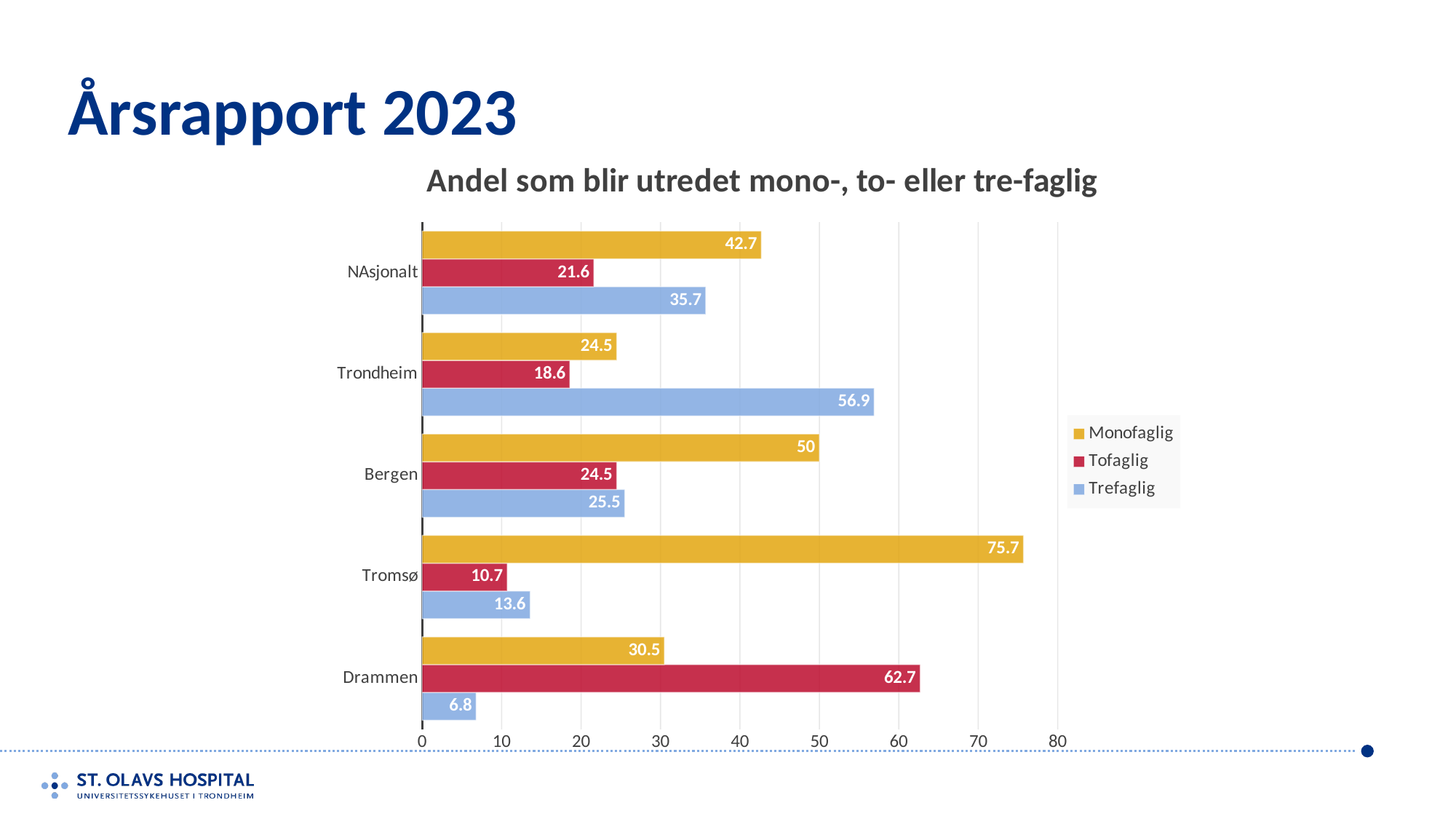

# Årsrapport 2023

### Chart: Andel som blir utredet mono-, to- eller tre-faglig

| Category | Trefaglig | Tofaglig | Monofaglig |
|---|---|---|---|
| Drammen | 6.8 | 62.7 | 30.5 |
| Tromsø | 13.6 | 10.7 | 75.7 |
| Bergen | 25.5 | 24.5 | 50.0 |
| Trondheim | 56.9 | 18.6 | 24.5 |
| NAsjonalt | 35.7 | 21.6 | 42.7 |